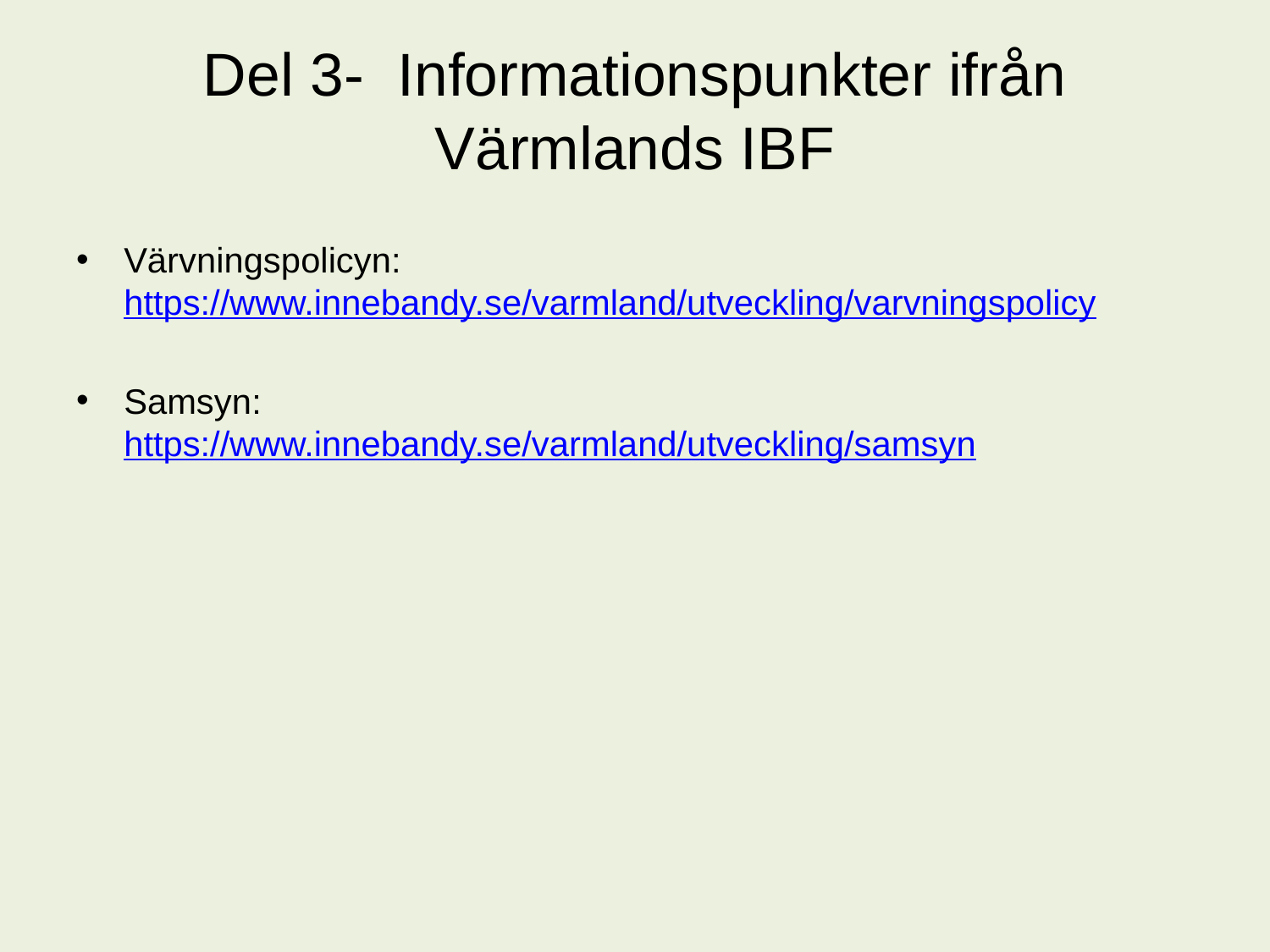

# Del 3-  Informationspunkter ifrån Värmlands IBF
Värvningspolicyn:
https://www.innebandy.se/varmland/utveckling/varvningspolicy

Samsyn:
https://www.innebandy.se/varmland/utveckling/samsyn